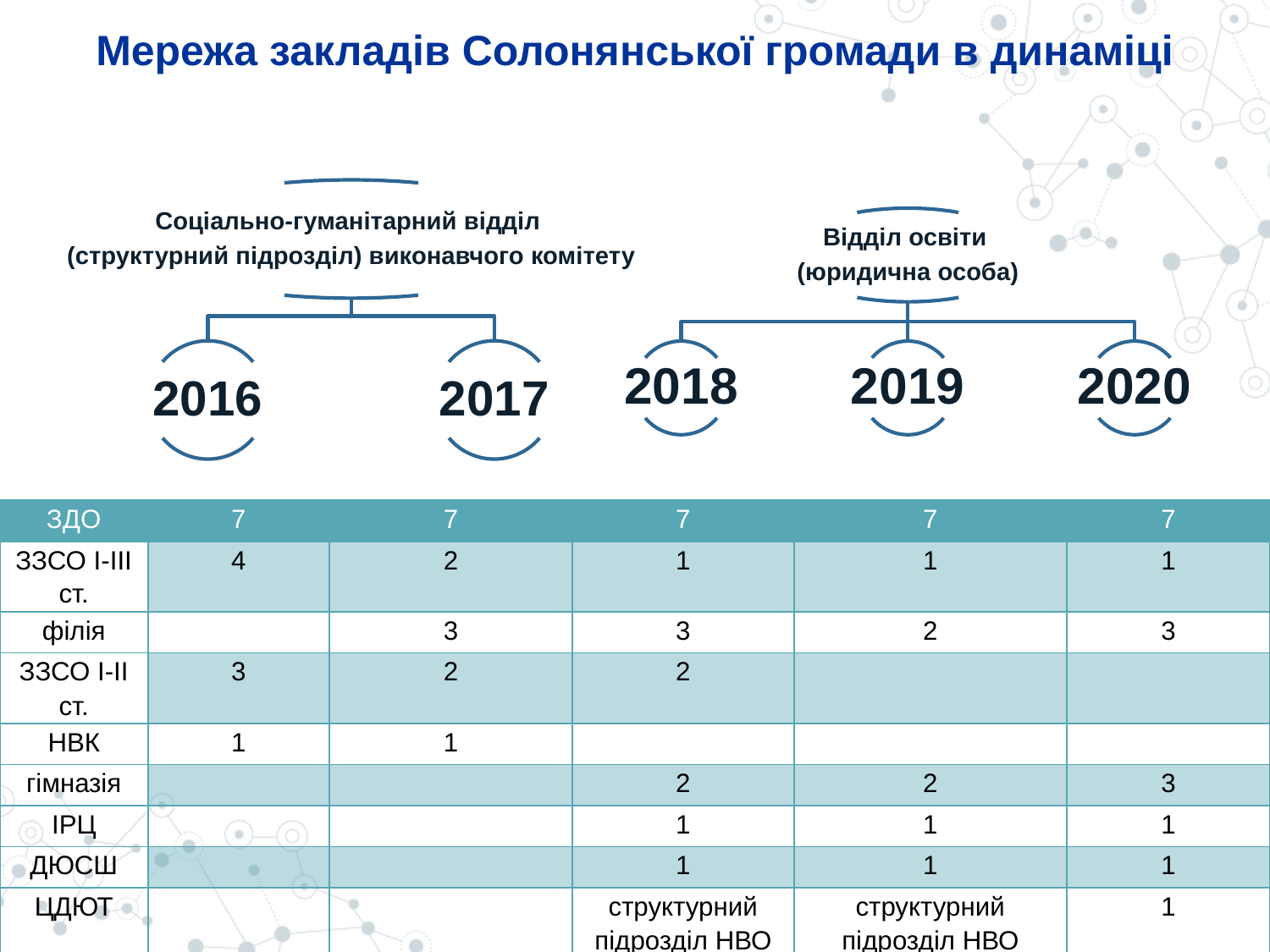

Мережа закладів Солонянської громади в динаміці
Соціально-гуманітарний відділ
(структурний підрозділ) виконавчого комітету
2016
2017
Відділ освіти
(юридична особа)
2018
2019
2020
| ЗДО | 7 | 7 | 7 | 7 | 7 |
| --- | --- | --- | --- | --- | --- |
| ЗЗСО І-ІІІ ст. | 4 | 2 | 1 | 1 | 1 |
| філія |  | 3 | 3 | 2 | 3 |
| ЗЗСО І-ІІ ст. | 3 | 2 | 2 |  |  |
| НВК | 1 | 1 |  |  |  |
| гімназія |  |  | 2 | 2 | 3 |
| ІРЦ |  |  | 1 | 1 | 1 |
| ДЮСШ |  |  | 1 | 1 | 1 |
| ЦДЮТ |  |  | структурний підрозділ НВО | структурний підрозділ НВО | 1 |
| ЦПРП |  |  |  |  | 1 |